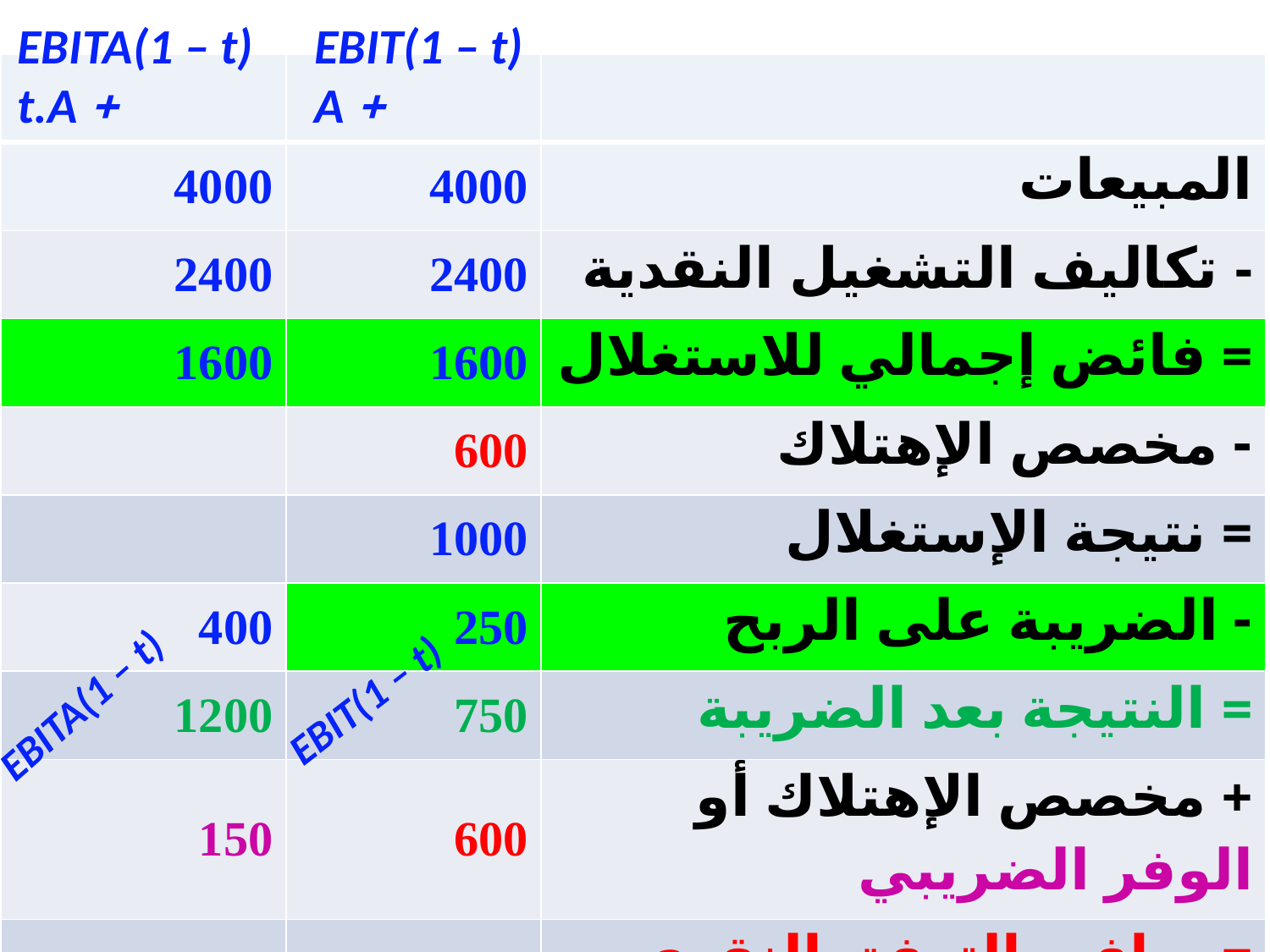

EBITA(1 – t)
+ t.A
EBIT(1 – t)
+ A
|  |  |  |
| --- | --- | --- |
| 4000 | 4000 | المبيعات |
| 2400 | 2400 | - تكاليف التشغيل النقدية |
| 1600 | 1600 | = فائض إجمالي للاستغلال |
|  | 600 | - مخصص الإهتلاك |
|  | 1000 | = نتيجة الإستغلال |
| 400 | 250 | - الضريبة على الربح |
| 1200 | 750 | = النتيجة بعد الضريبة |
| 150 | 600 | + مخصص الإهتلاك أو الوفر الضريبي |
| 1350 | 1350 | = صافي التدفق النقدي CFN |
EBIT(1 – t)
EBITA(1 – t)
تحليل دورة الاستثمار